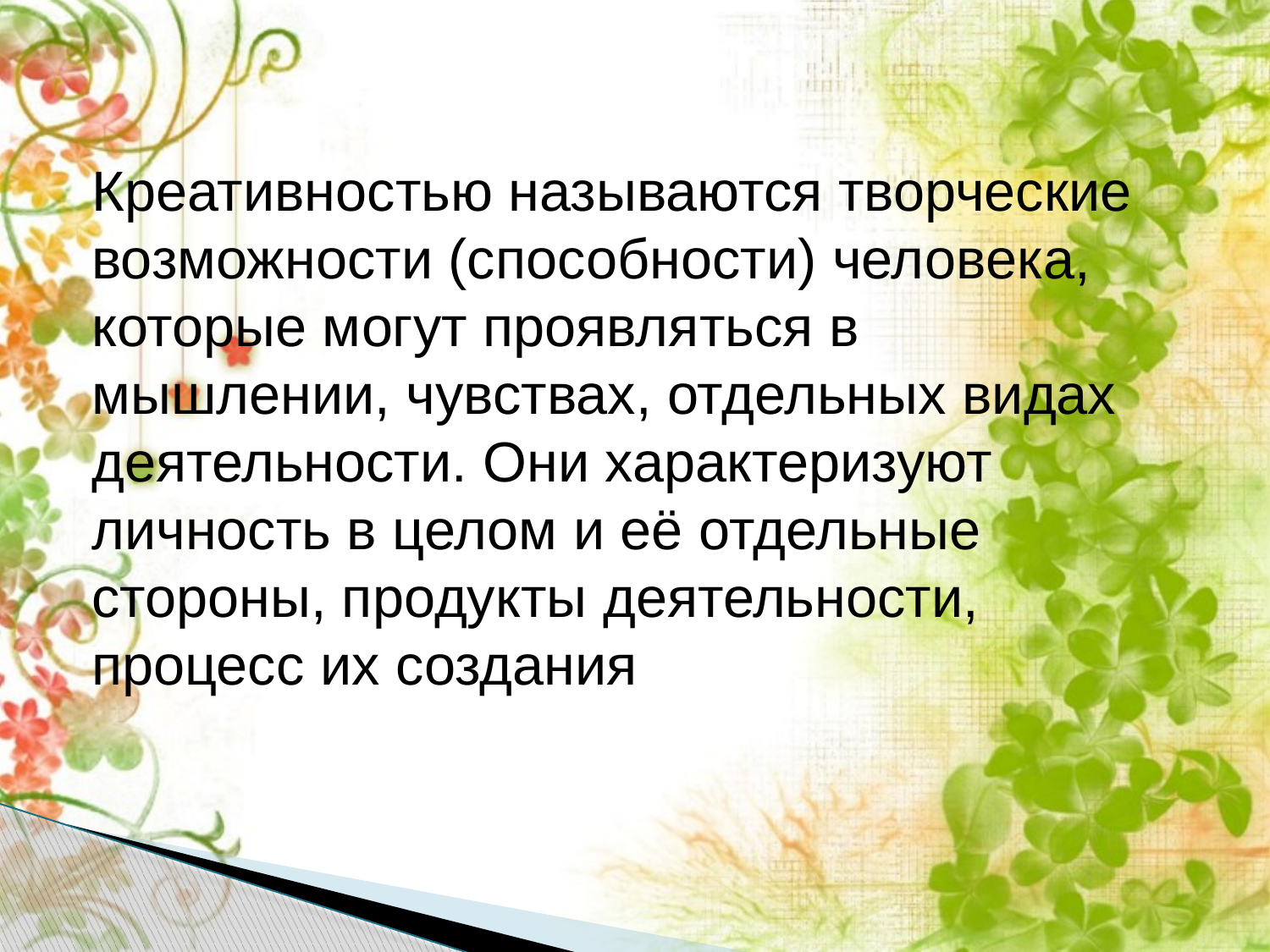

Креативностью называются творческие возможности (способности) человека, которые могут проявляться в мышлении, чувствах, отдельных видах деятельности. Они характеризуют личность в целом и её отдельные стороны, продукты деятельности, процесс их создания